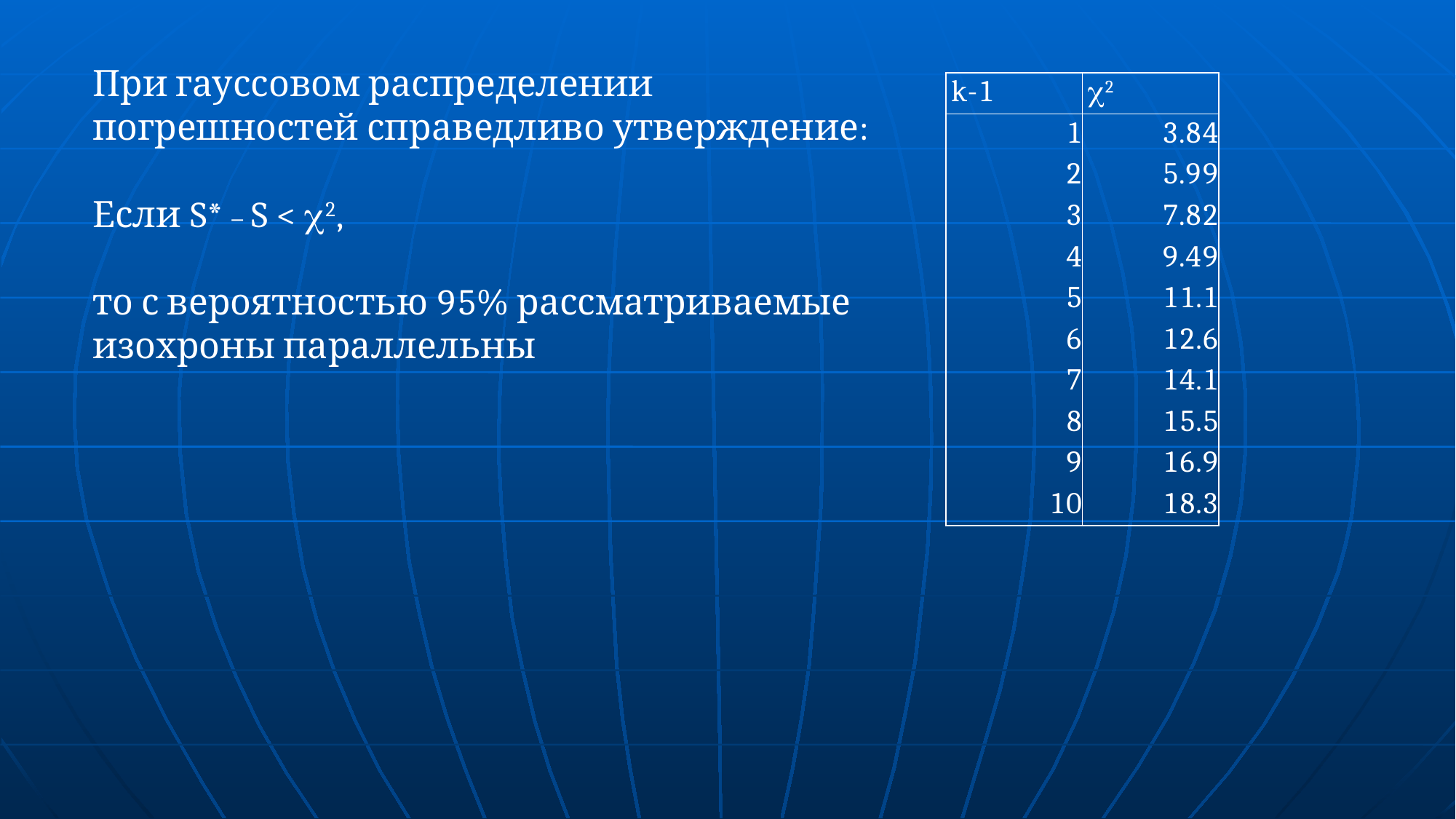

При гауссовом распределении погрешностей справедливо утверждение:

Если S* – S < χ2,
то с вероятностью 95% рассматриваемые изохроны параллельны
| k-1 | χ2 |
| --- | --- |
| 1 | 3.84 |
| 2 | 5.99 |
| 3 | 7.82 |
| 4 | 9.49 |
| 5 | 11.1 |
| 6 | 12.6 |
| 7 | 14.1 |
| 8 | 15.5 |
| 9 | 16.9 |
| 10 | 18.3 |